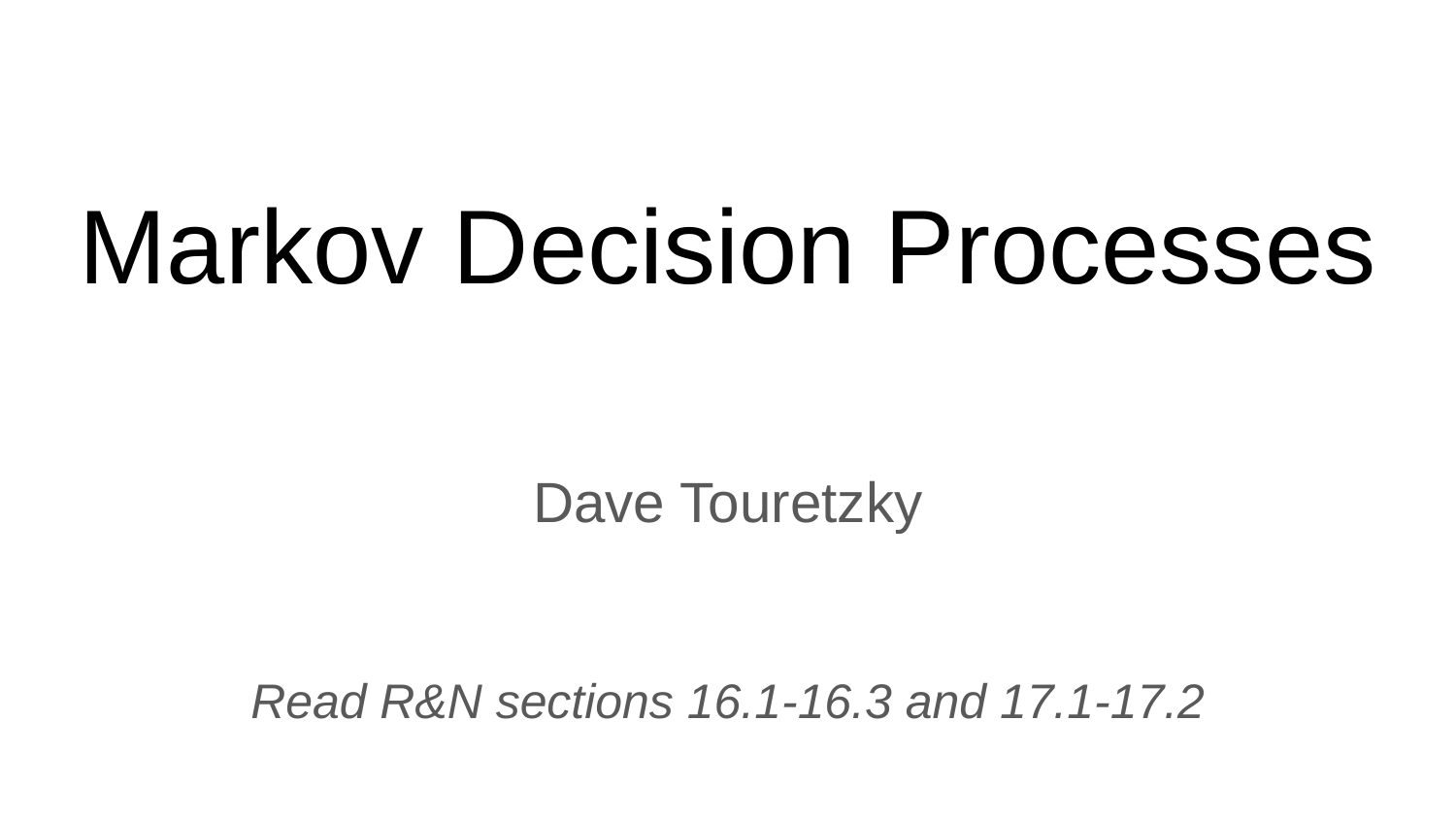

# Markov Decision Processes

Dave Touretzky

Read R&N sections 16.1-16.3 and 17.1-17.2